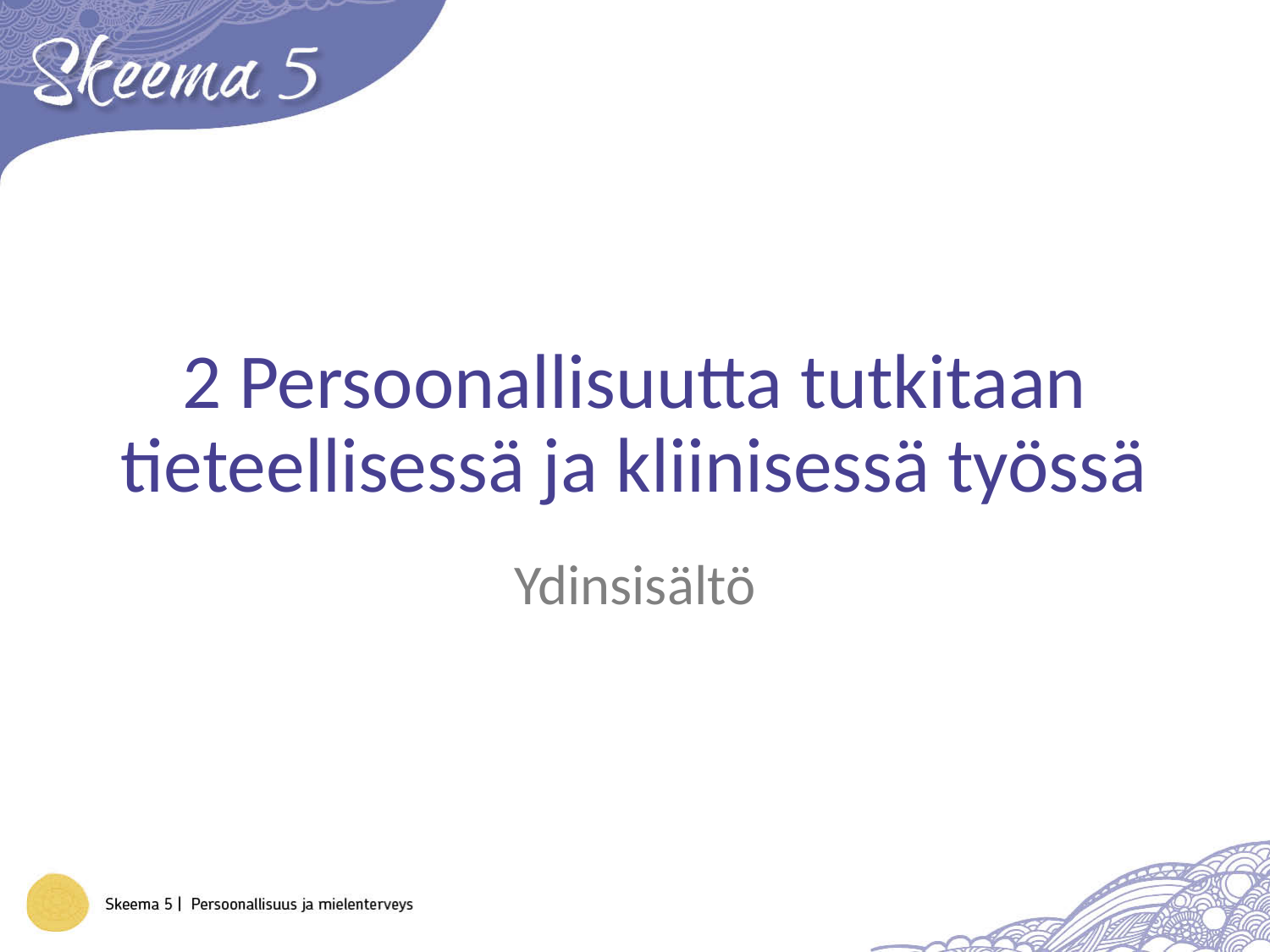

# 2 Persoonallisuutta tutkitaan tieteellisessä ja kliinisessä työssä
Ydinsisältö